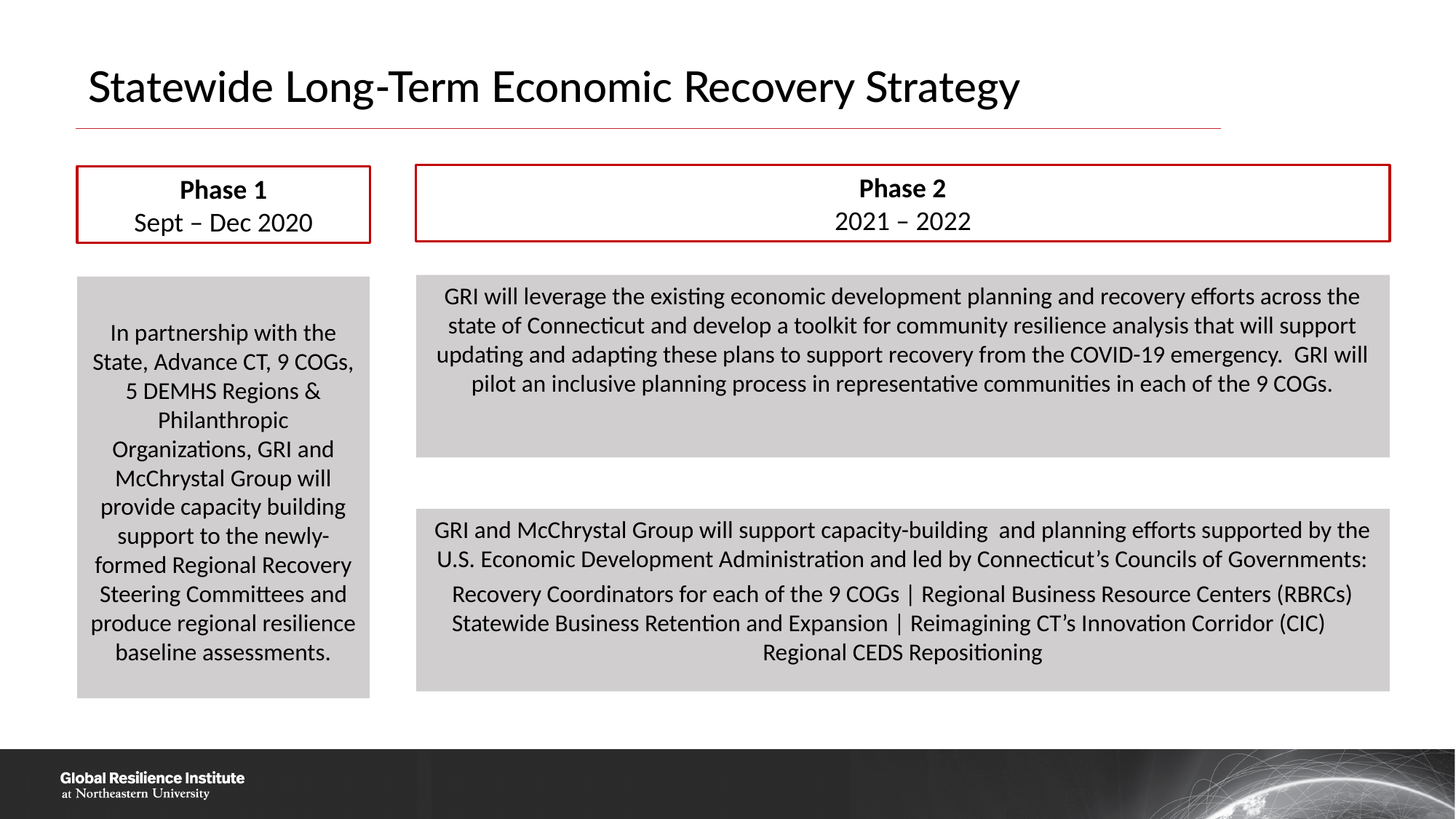

Statewide Long-Term Economic Recovery Strategy
Phase 2
2021 – 2022
Phase 1
Sept – Dec 2020
GRI will leverage the existing economic development planning and recovery efforts across the state of Connecticut and develop a toolkit for community resilience analysis that will support updating and adapting these plans to support recovery from the COVID-19 emergency.  GRI will pilot an inclusive planning process in representative communities in each of the 9 COGs.

In partnership with the State, Advance CT, 9 COGs, 5 DEMHS Regions & Philanthropic Organizations, GRI and McChrystal Group will provide capacity building support to the newly-formed Regional Recovery Steering Committees and produce regional resilience baseline assessments.

GRI and McChrystal Group will support capacity-building  and planning efforts supported by the U.S. Economic Development Administration and led by Connecticut’s Councils of Governments:
Recovery Coordinators for each of the 9 COGs | Regional Business Resource Centers (RBRCs) Statewide Business Retention and Expansion | Reimagining CT’s Innovation Corridor (CIC)      Regional CEDS Repositioning